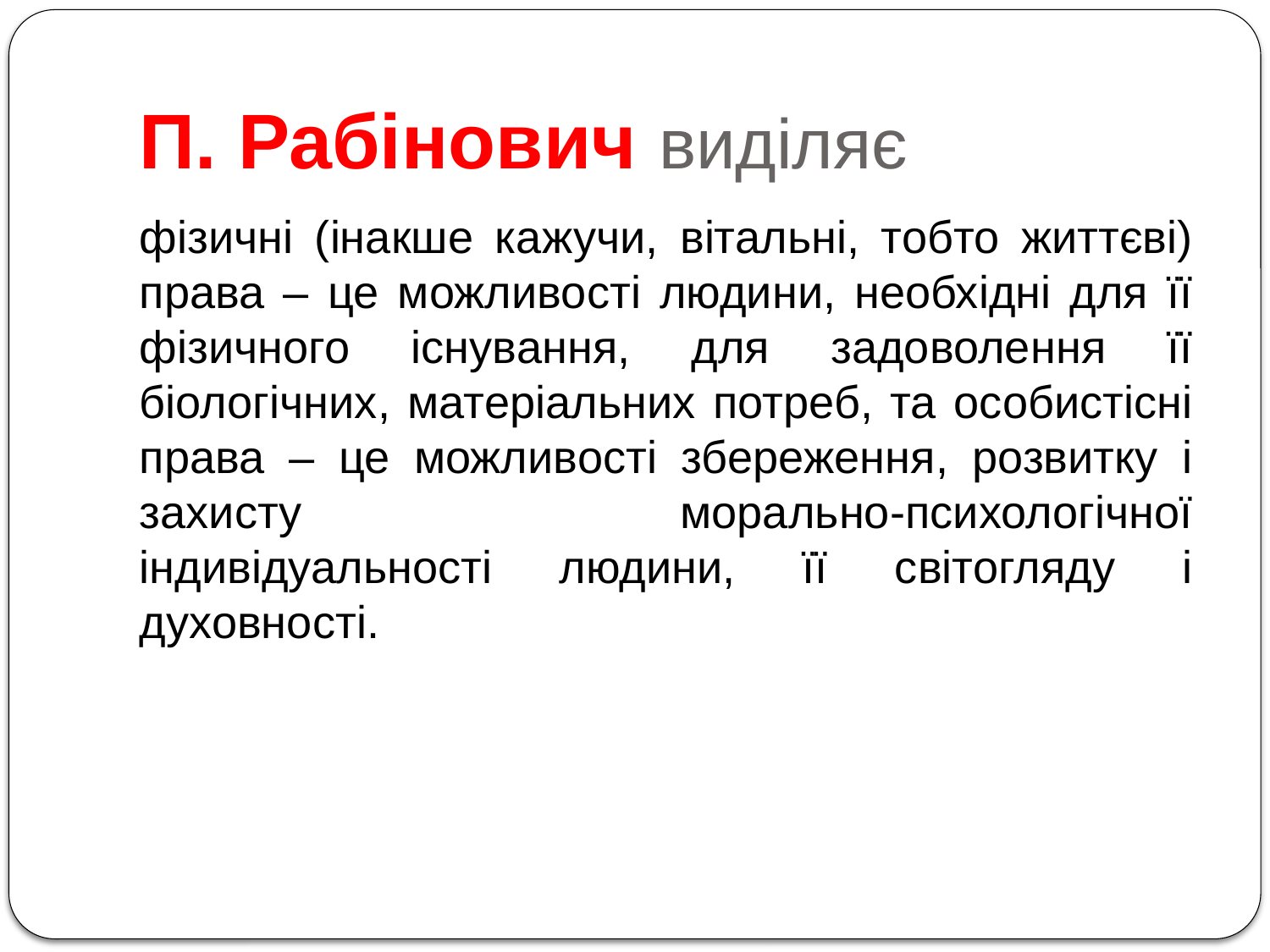

# П. Рабінович виділяє
фізичні (інакше кажучи, вітальні, тобто життєві) права – це можливості людини, необхідні для її фізичного існування, для задоволення її біологічних, матеріальних потреб, та особистісні права – це можливості збереження, розвитку і захисту морально-психологічної індивідуальності людини, її світогляду і духовності.